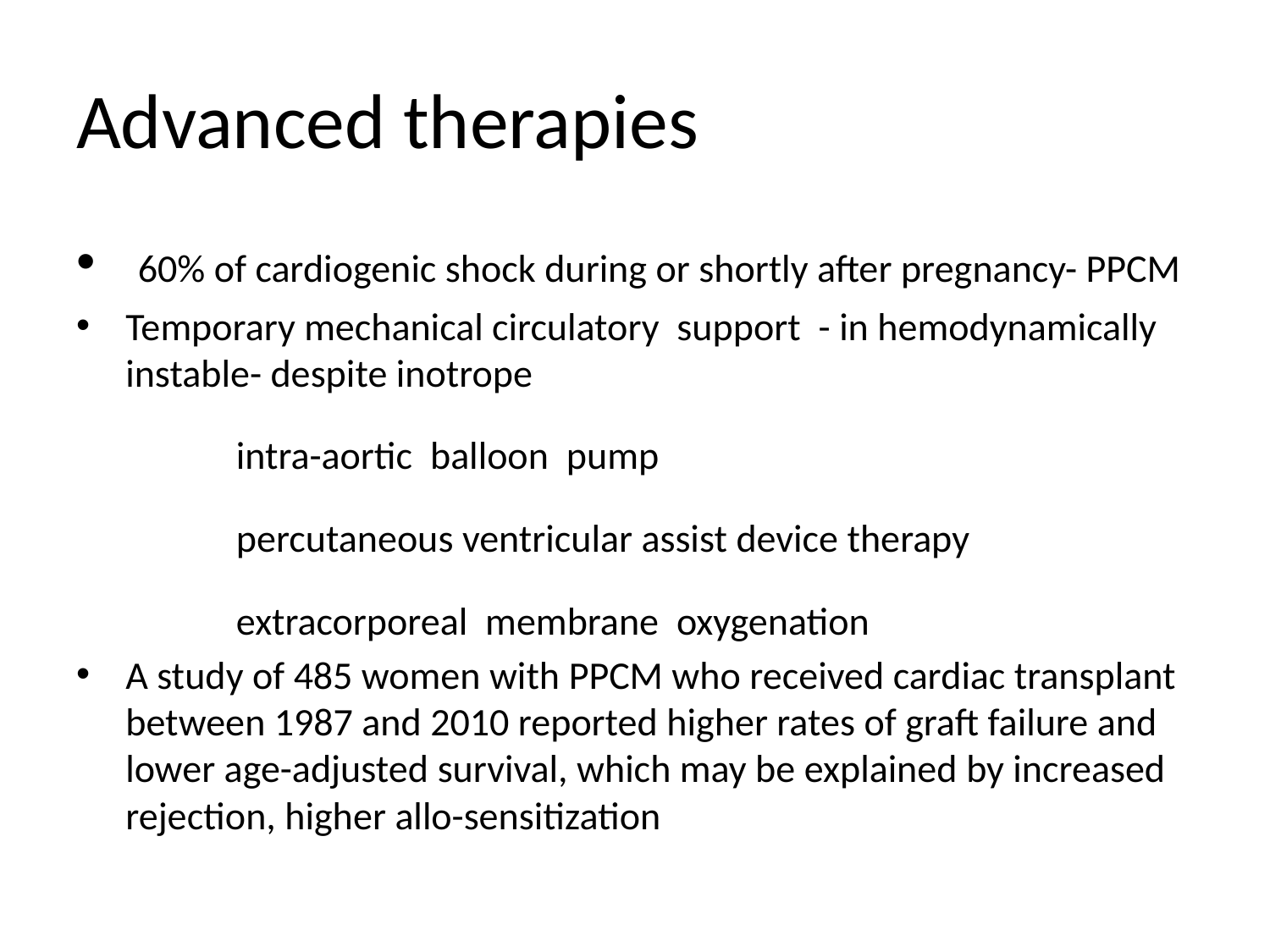

# Advanced therapies
 60% of cardiogenic shock during or shortly after pregnancy- PPCM
Temporary mechanical circulatory  support  - in hemodynamically instable- despite inotrope
                  intra-aortic  balloon  pump
                  percutaneous ventricular assist device therapy
                  extracorporeal  membrane  oxygenation
A study of 485 women with PPCM who received cardiac transplant between 1987 and 2010 reported higher rates of graft failure and lower age-adjusted survival, which may be explained by increased rejection, higher allo-sensitization